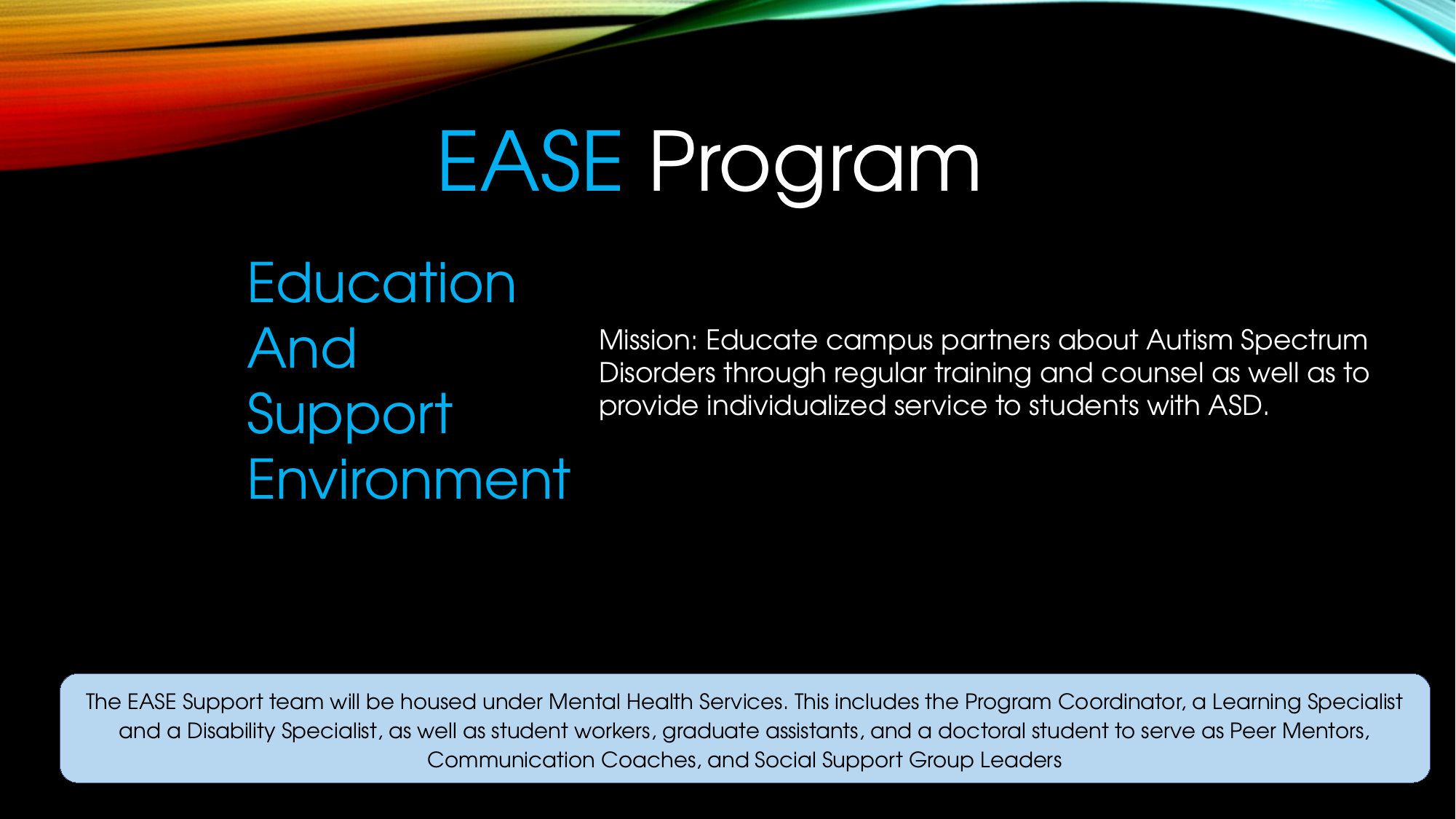

EASE Program
Education
And
Support
Environment
Mission: Educate campus partners about Autism Spectrum Disorders through regular training and counsel as well as to provide individualized service to students with ASD.
The EASE Support team will be housed under Mental Health Services. This includes the Program Coordinator, a Learning Specialist and a Disability Specialist, as well as student workers, graduate assistants, and a doctoral student to serve as Peer Mentors, Communication Coaches, and Social Support Group Leaders